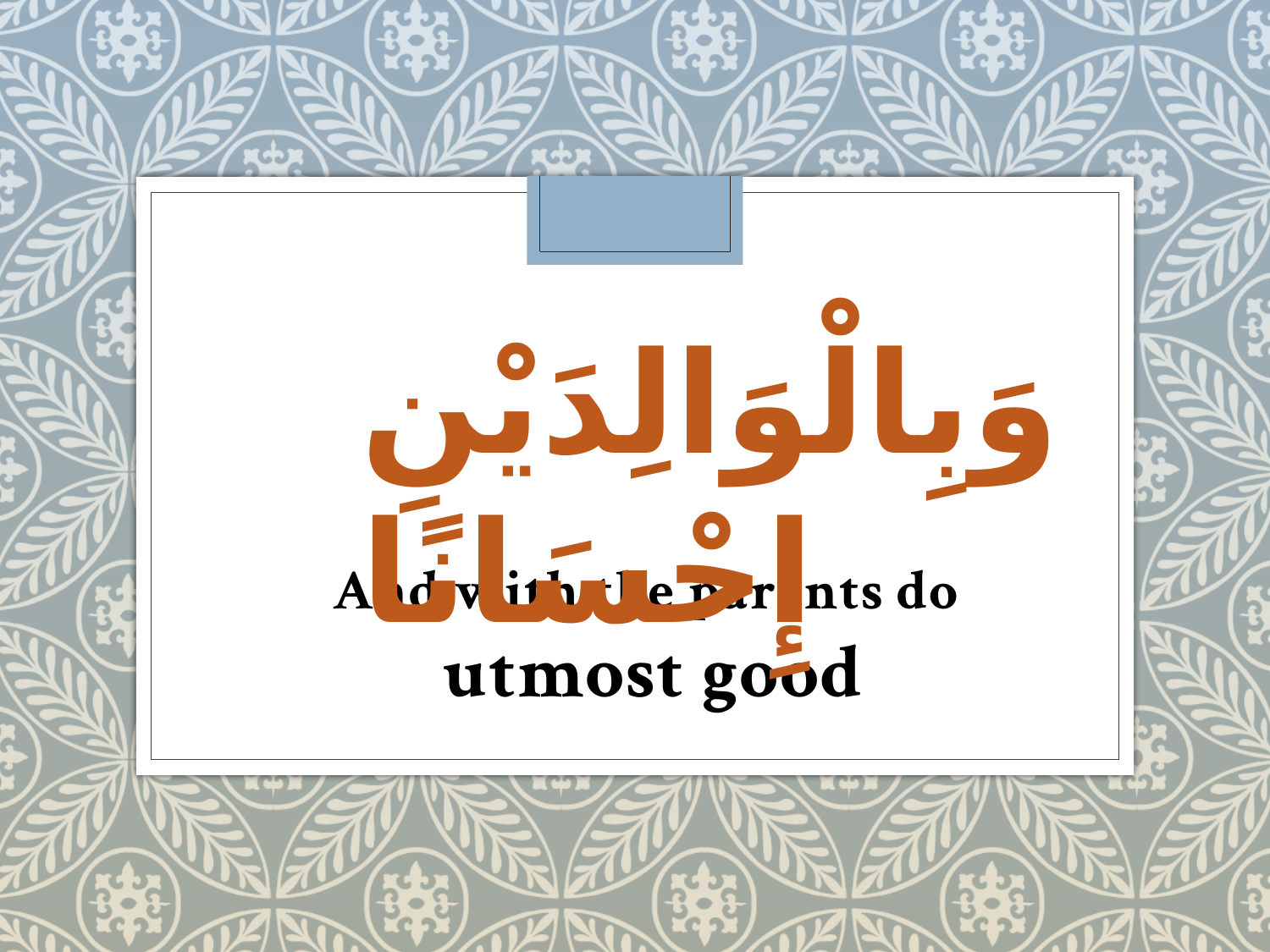

وَبِالْوَالِدَيْنِ إِحْسَانًا
And with the parents do
utmost good